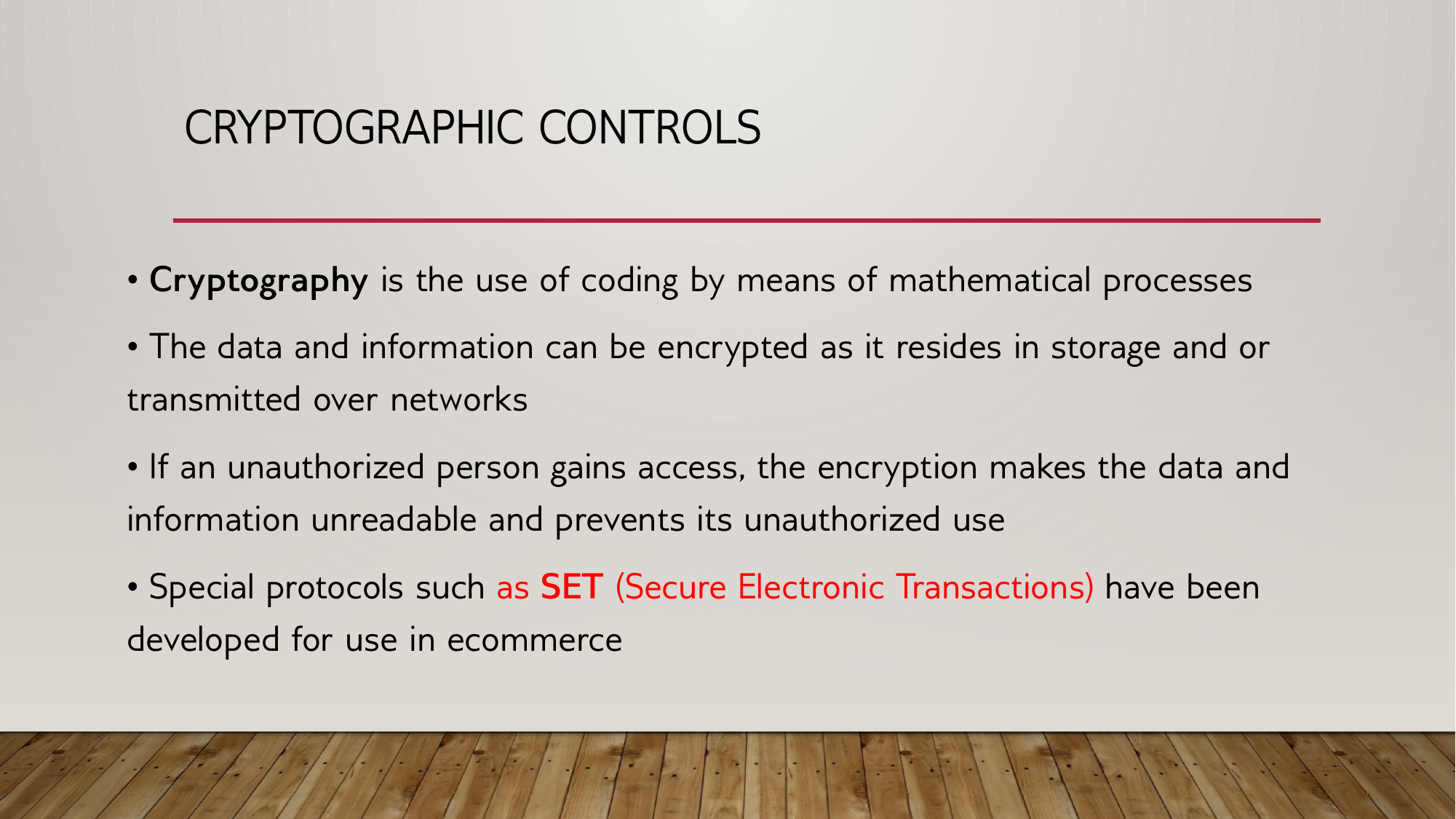

# Cryptographic Controls
• Cryptography is the use of coding by means of mathematical processes
• The data and information can be encrypted as it resides in storage and or transmitted over networks
• If an unauthorized person gains access, the encryption makes the data and information unreadable and prevents its unauthorized use
• Special protocols such as SET (Secure Electronic Transactions) have been developed for use in ecommerce